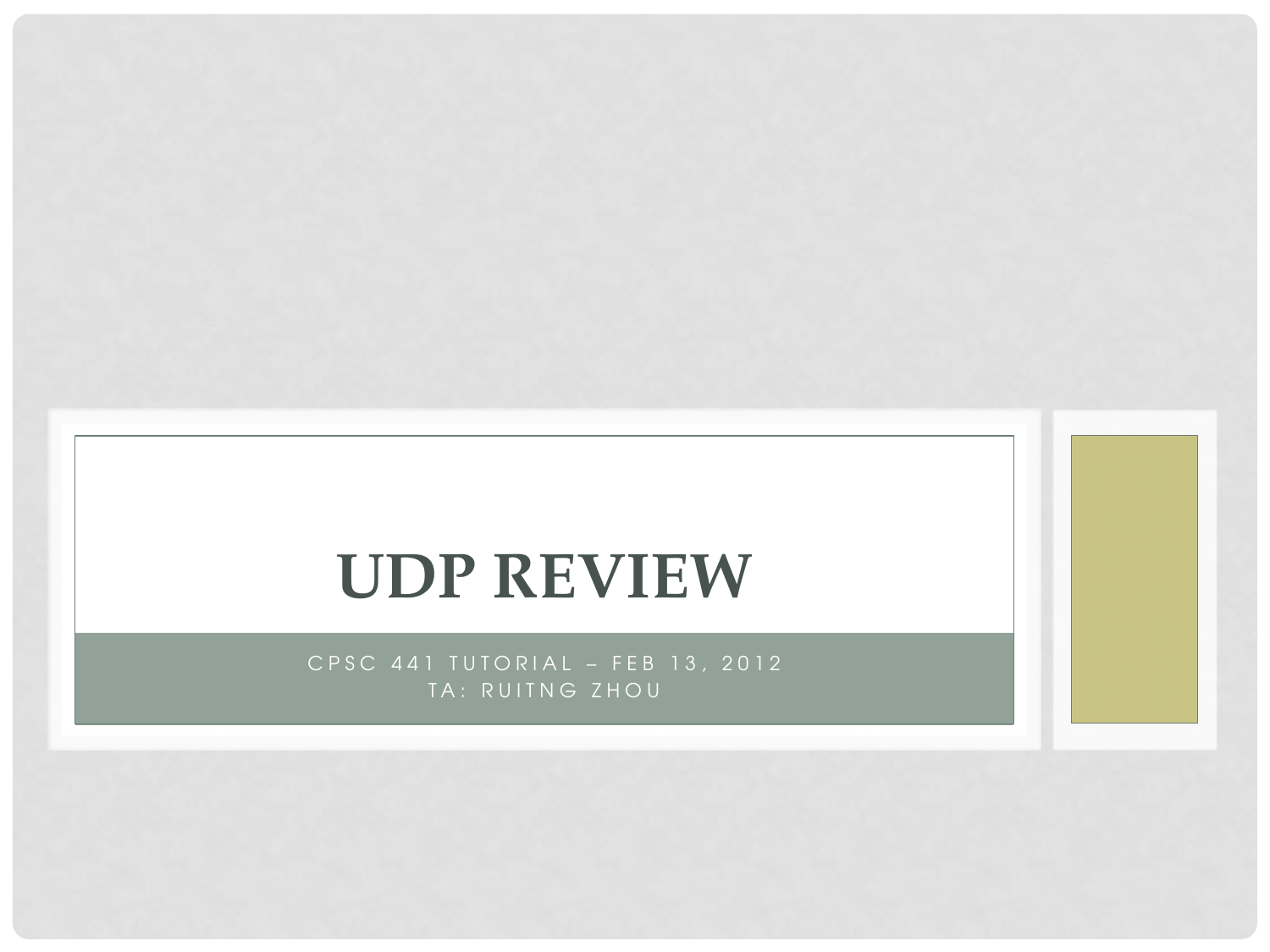

# Udp review
CPSC 441 Tutorial – Feb 13, 2012
TA: Ruitng ZHou